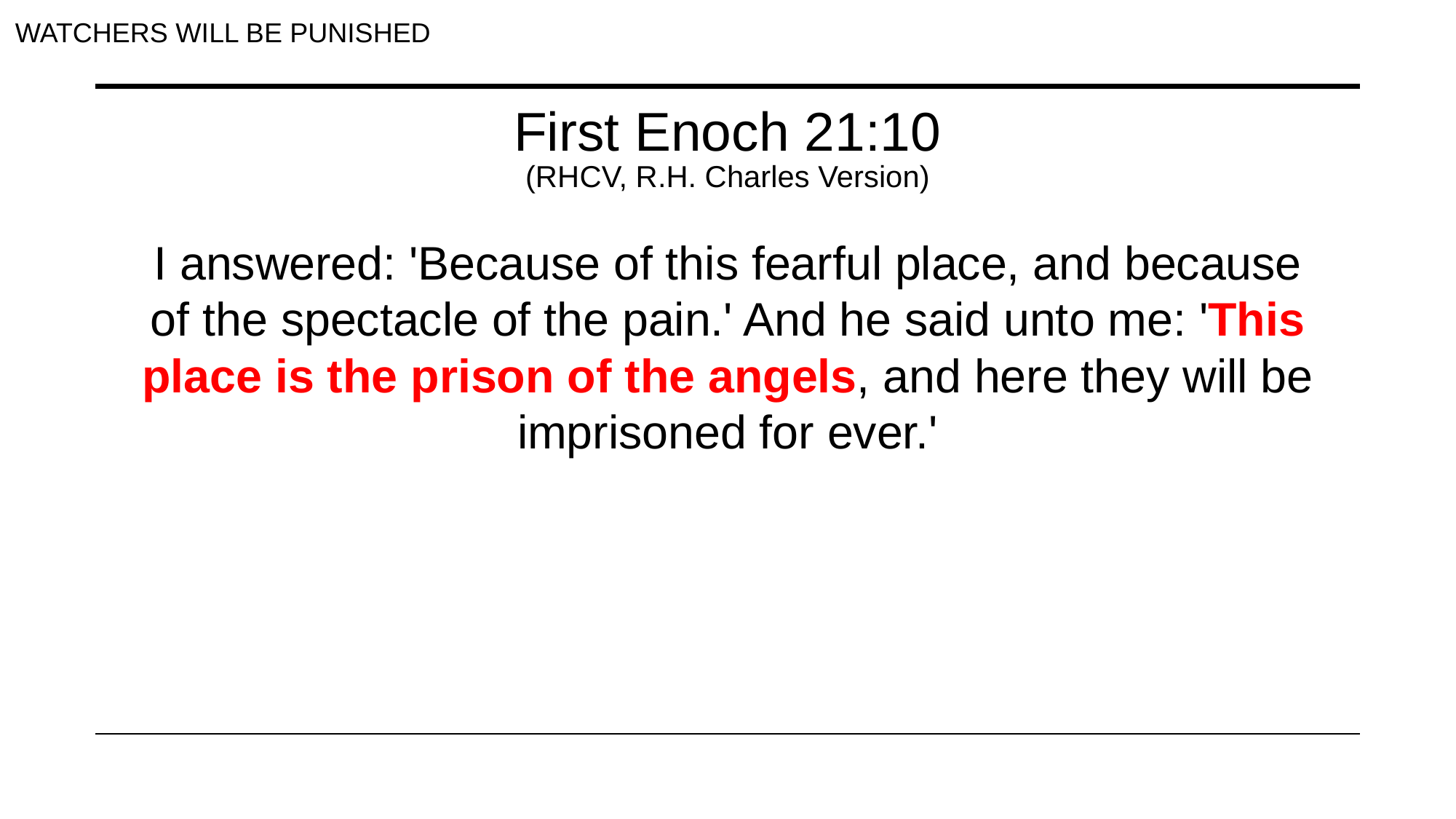

WATCHERS WILL BE PUNISHED
First Enoch 21:10
(RHCV, R.H. Charles Version)
I answered: 'Because of this fearful place, and because of the spectacle of the pain.' And he said unto me: 'This place is the prison of the angels, and here they will be imprisoned for ever.'